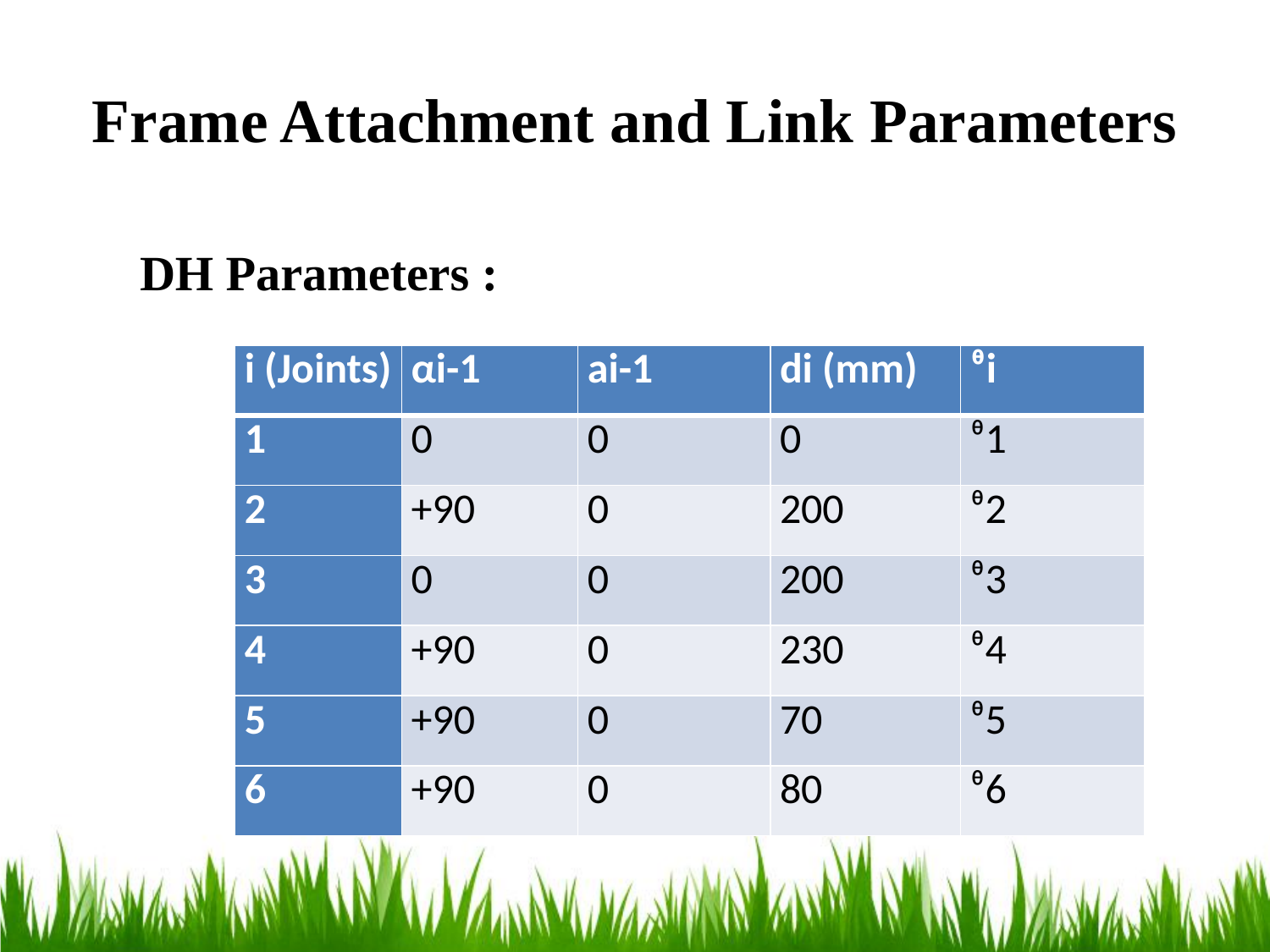

# Frame Attachment and Link Parameters
DH Parameters :
| i (Joints) | αi-1 | ai-1 | di (mm) | ᶿi |
| --- | --- | --- | --- | --- |
| 1 | 0 | 0 | 0 | ᶿ1 |
| 2 | +90 | 0 | 200 | ᶿ2 |
| 3 | 0 | 0 | 200 | ᶿ3 |
| 4 | +90 | 0 | 230 | ᶿ4 |
| 5 | +90 | 0 | 70 | ᶿ5 |
| 6 | +90 | 0 | 80 | ᶿ6 |